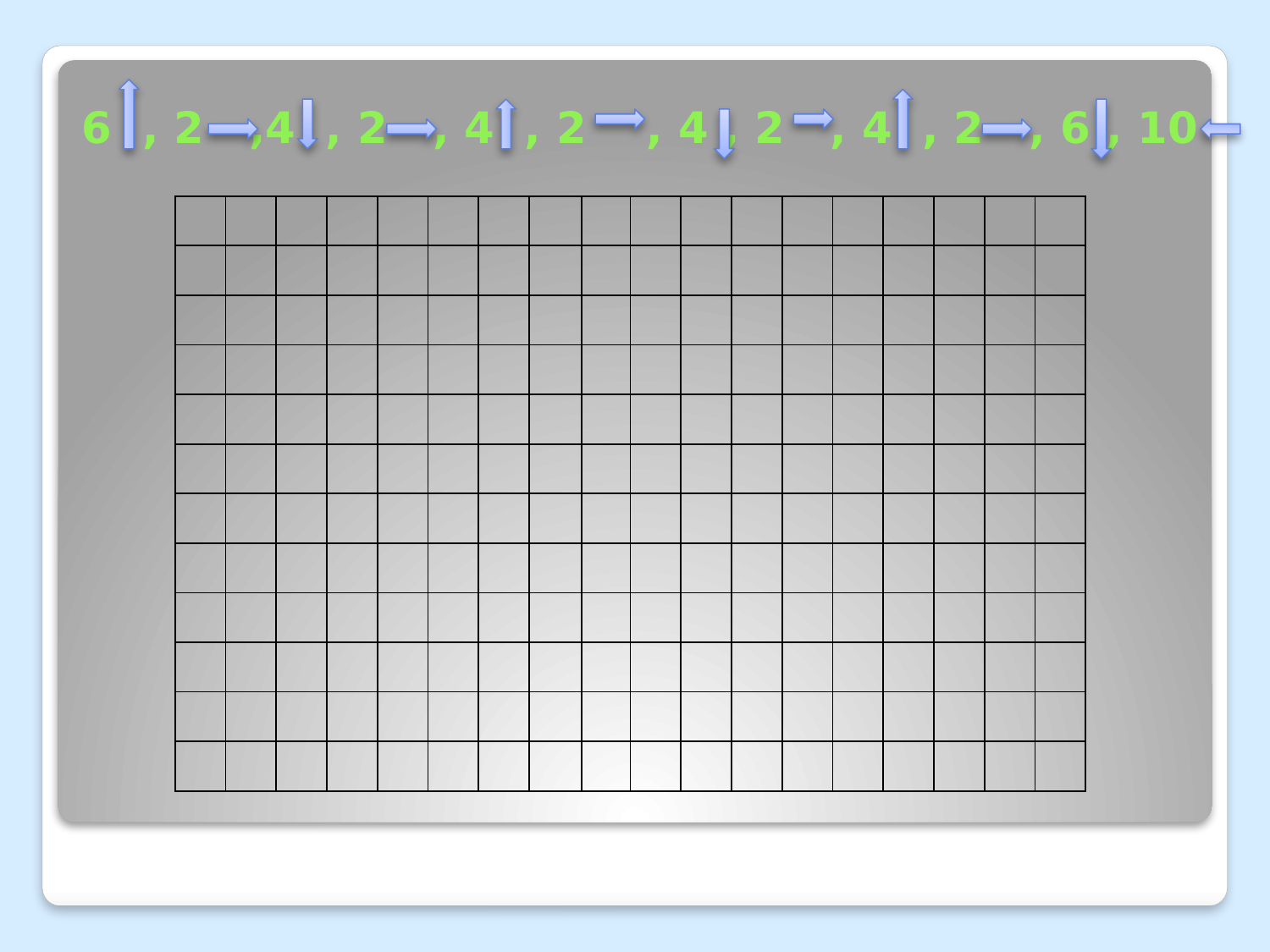

# 6  , 2   ,4  , 2   , 4  , 2    , 4 , 2   , 4  , 2   , 6 , 10

|  |  |  |  |  |  |  |  |  |  |  |  |  |  |  |  |  |  |
| --- | --- | --- | --- | --- | --- | --- | --- | --- | --- | --- | --- | --- | --- | --- | --- | --- | --- |
|  |  |  |  |  |  |  |  |  |  |  |  |  |  |  |  |  |  |
|  |  |  |  |  |  |  |  |  |  |  |  |  |  |  |  |  |  |
|  |  |  |  |  |  |  |  |  |  |  |  |  |  |  |  |  |  |
|  |  |  |  |  |  |  |  |  |  |  |  |  |  |  |  |  |  |
|  |  |  |  |  |  |  |  |  |  |  |  |  |  |  |  |  |  |
|  |  |  |  |  |  |  |  |  |  |  |  |  |  |  |  |  |  |
|  |  |  |  |  |  |  |  |  |  |  |  |  |  |  |  |  |  |
|  |  |  |  |  |  |  |  |  |  |  |  |  |  |  |  |  |  |
|  |  |  |  |  |  |  |  |  |  |  |  |  |  |  |  |  |  |
|  |  |  |  |  |  |  |  |  |  |  |  |  |  |  |  |  |  |
|  |  |  |  |  |  |  |  |  |  |  |  |  |  |  |  |  |  |